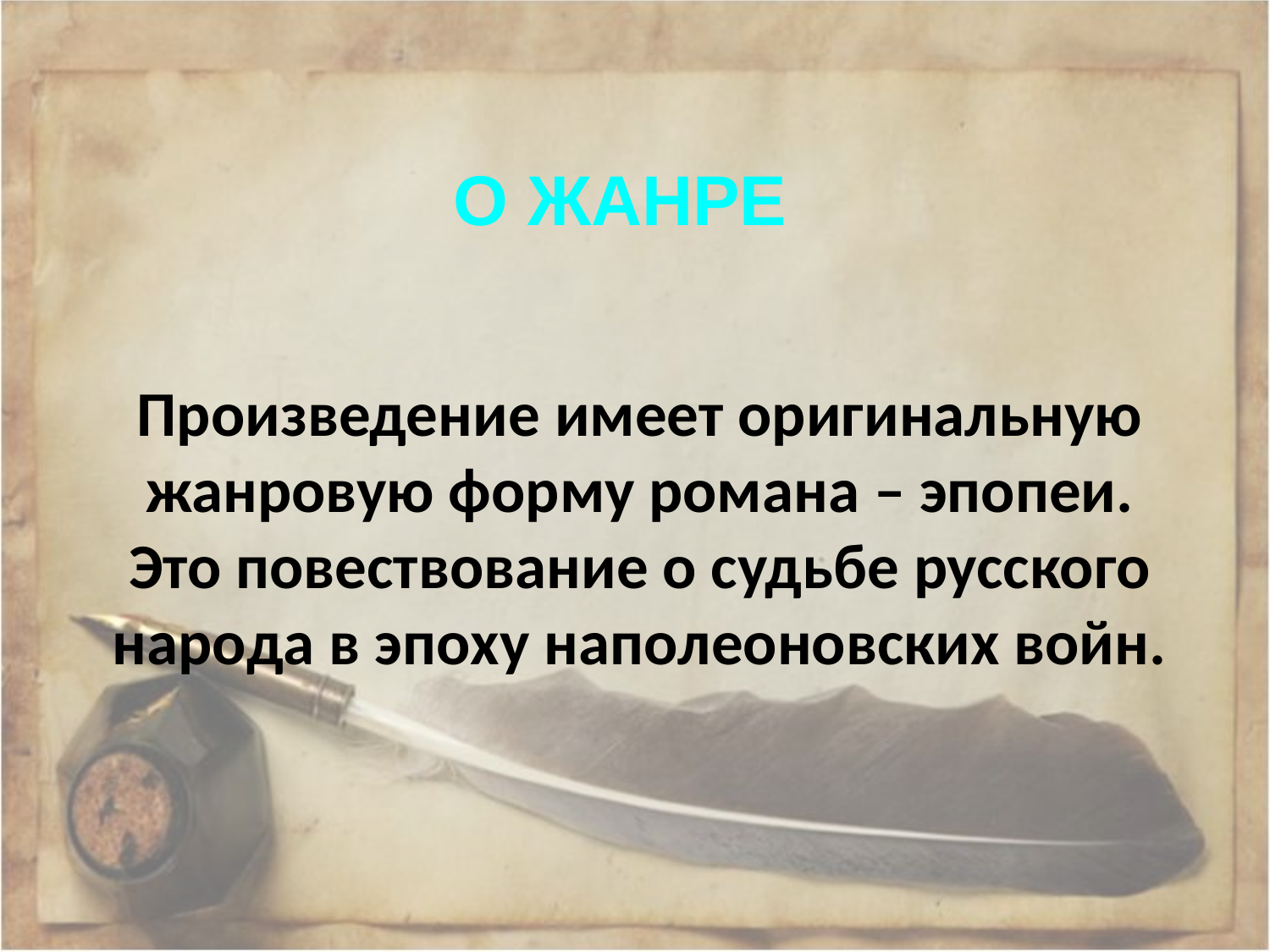

О ЖАНРЕ
Произведение имеет оригинальную жанровую форму романа – эпопеи. Это повествование о судьбе русского народа в эпоху наполеоновских войн.